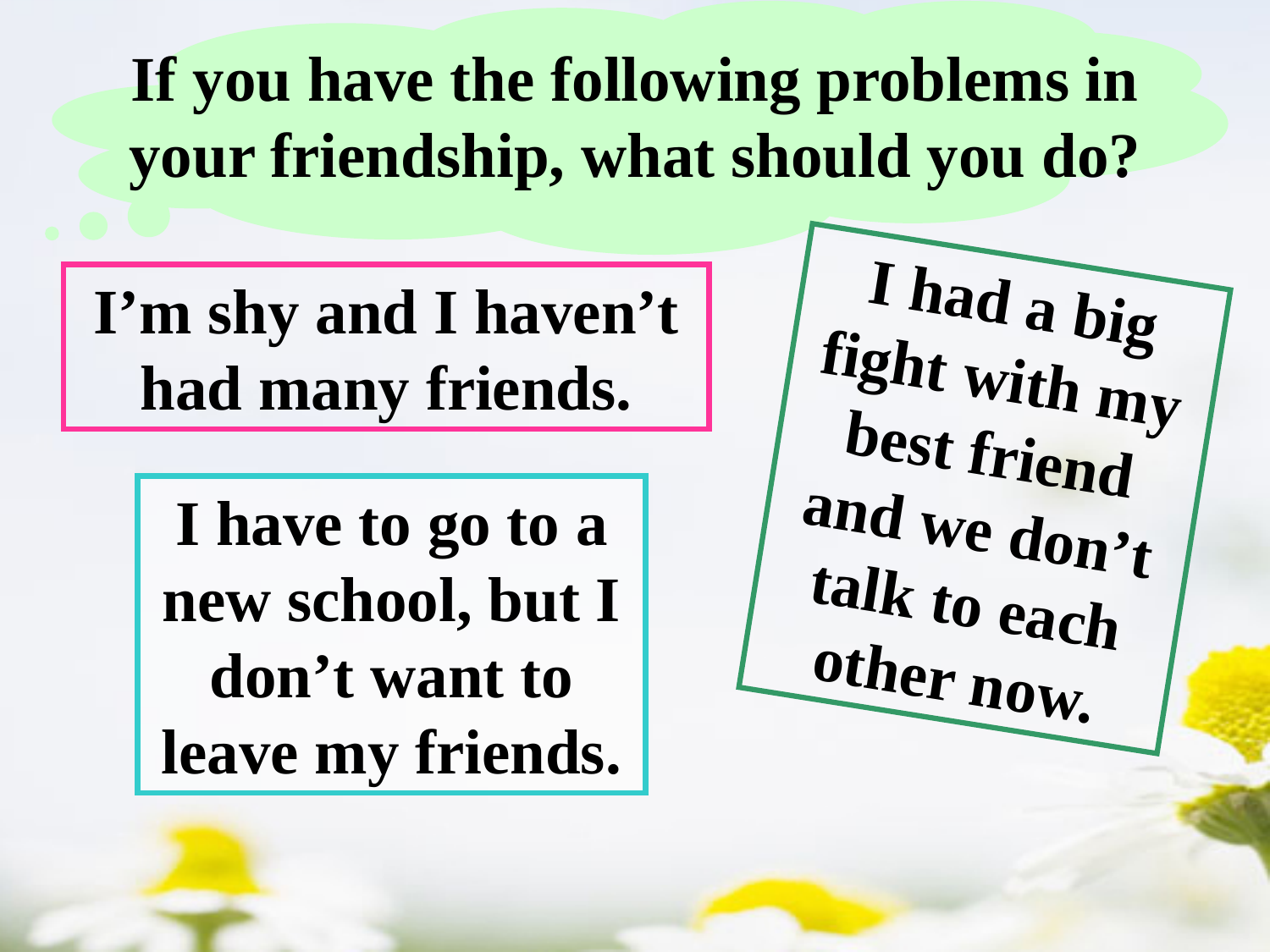

If you have the following problems in your friendship, what should you do?
I had a big fight with my best friend and we don’t talk to each other now.
I’m shy and I haven’t had many friends.
I have to go to a new school, but I don’t want to leave my friends.